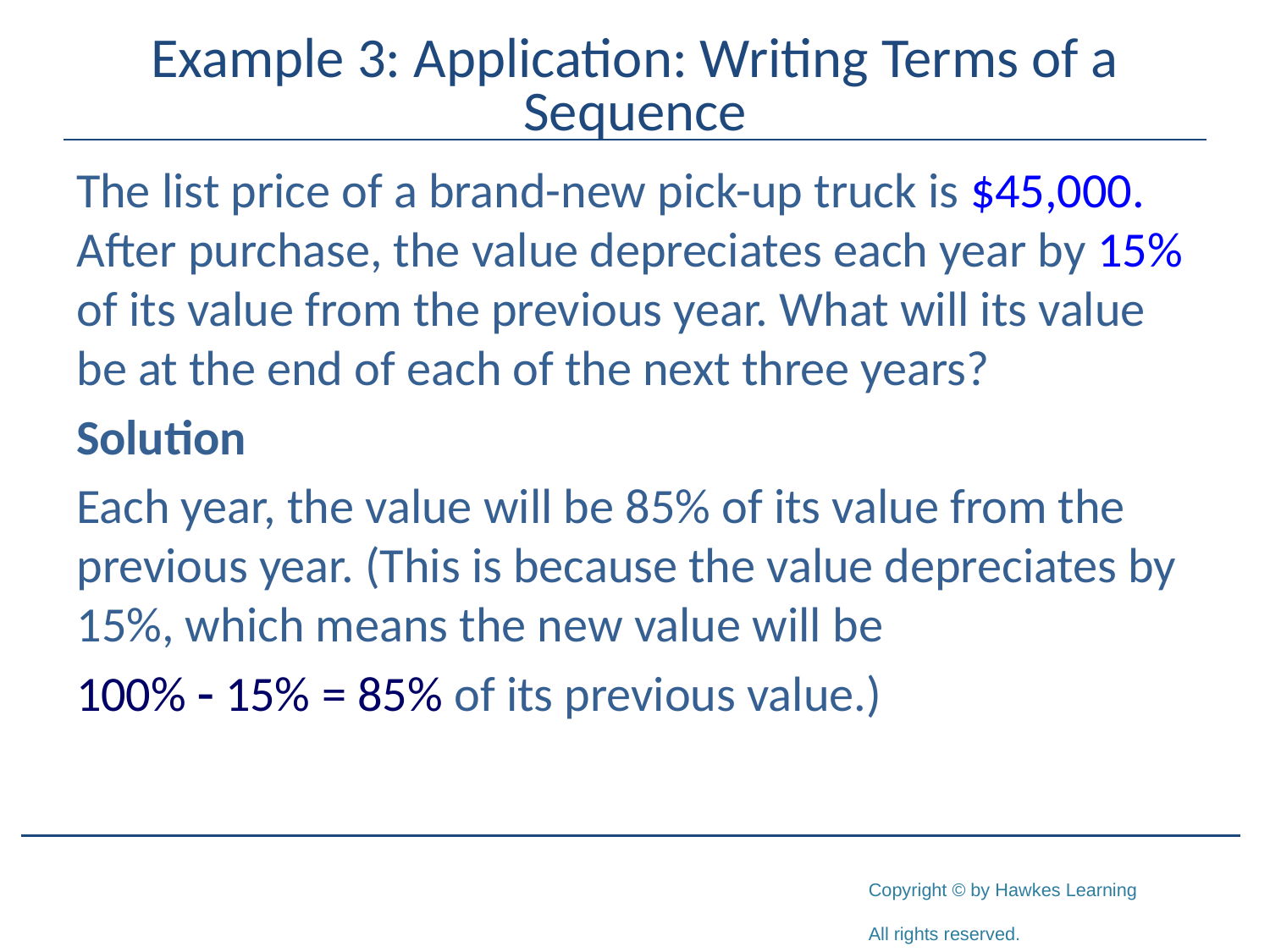

# Example 3: Application: Writing Terms of a Sequence
The list price of a brand-new pick-up truck is $45,000. After purchase, the value depreciates each year by 15% of its value from the previous year. What will its value be at the end of each of the next three years?
Solution
Each year, the value will be 85% of its value from the previous year. (This is because the value depreciates by 15%, which means the new value will be
100% − 15% = 85% of its previous value.)